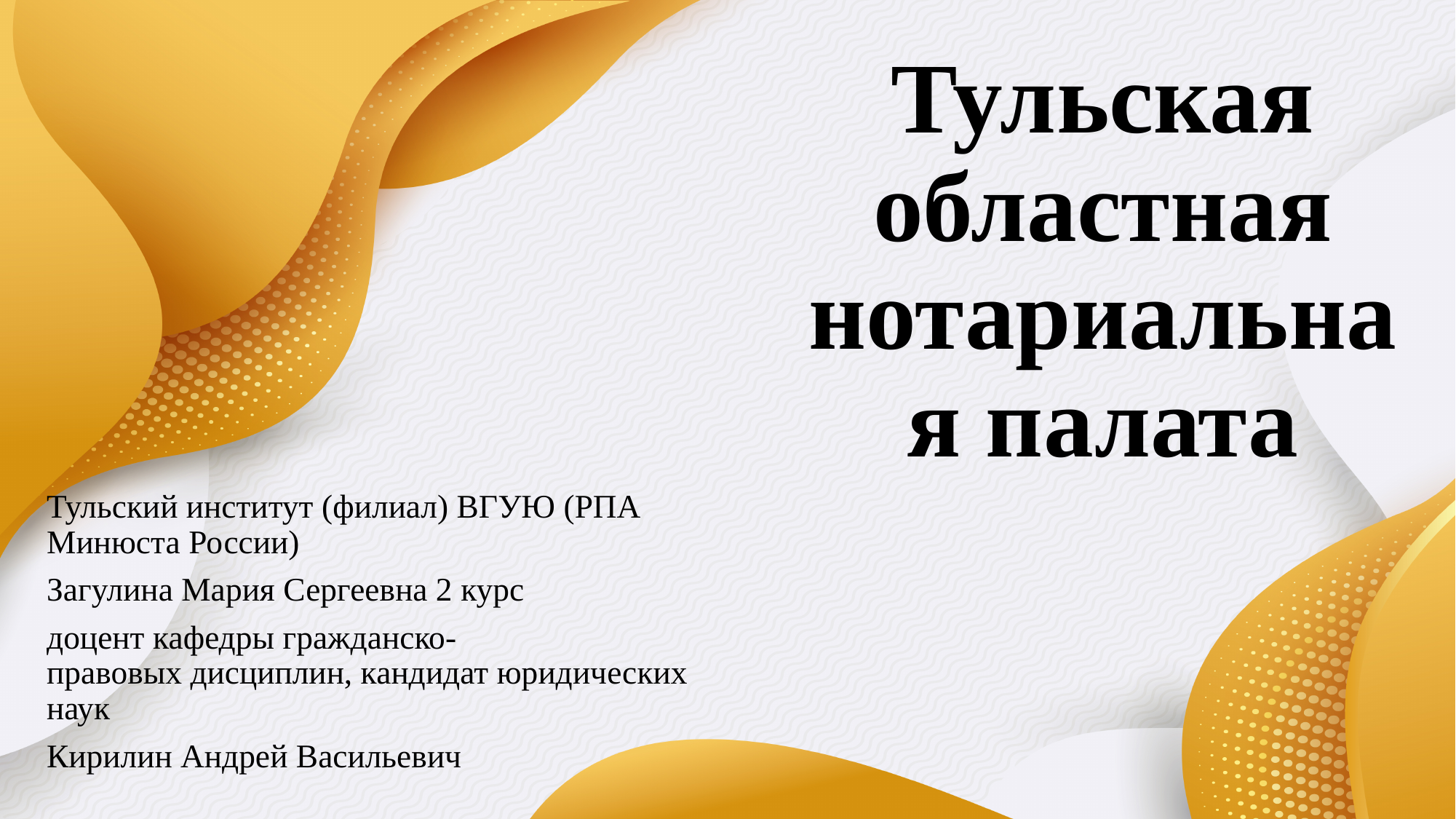

# Тульская областная нотариальная палата
Тульский институт (филиал) ВГУЮ (РПА Минюста России)
Загулина Мария Сергеевна 2 курс
доцент кафедры гражданско-
правовых дисциплин, кандидат юридических наук
Кирилин Андрей Васильевич